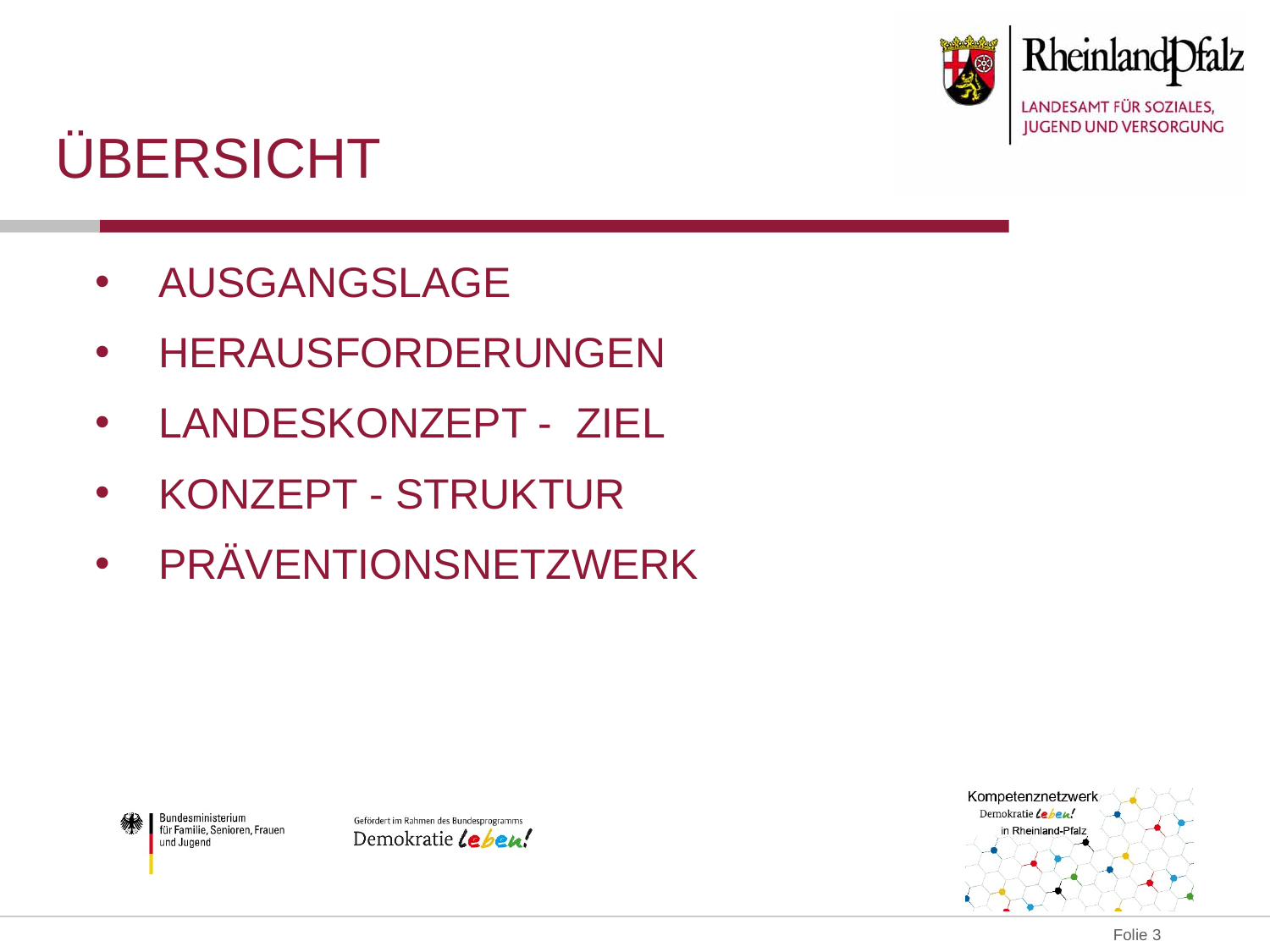

# Übersicht
AUSGANGSLAGE
HERAUSFORDERUNGEN
LANDESKONZEPT -  ZIEL
KONZEPT - STRUKTUR
PRÄVENTIONSNETZWERK